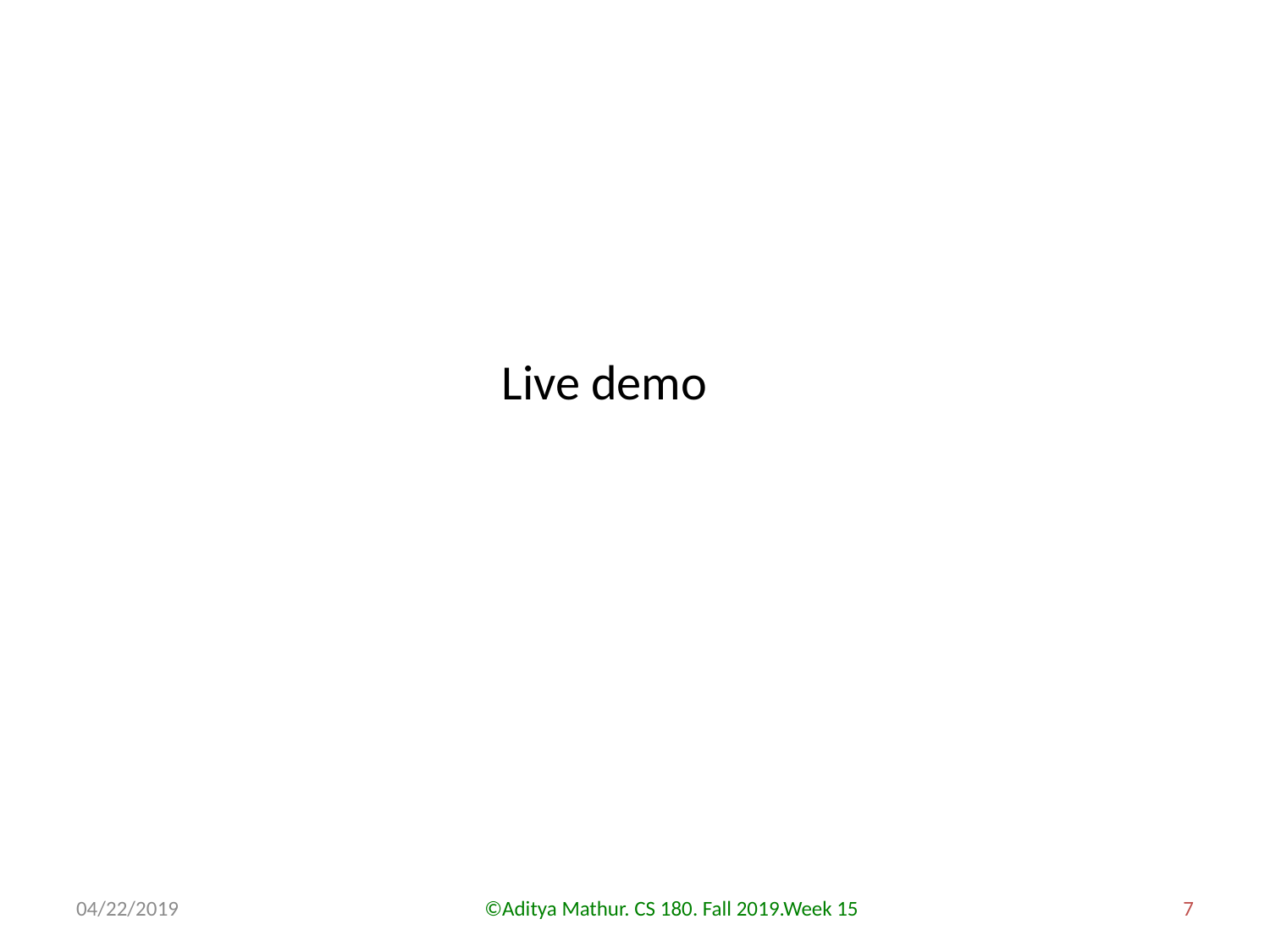

Live demo
04/22/2019
©Aditya Mathur. CS 180. Fall 2019.Week 15
7